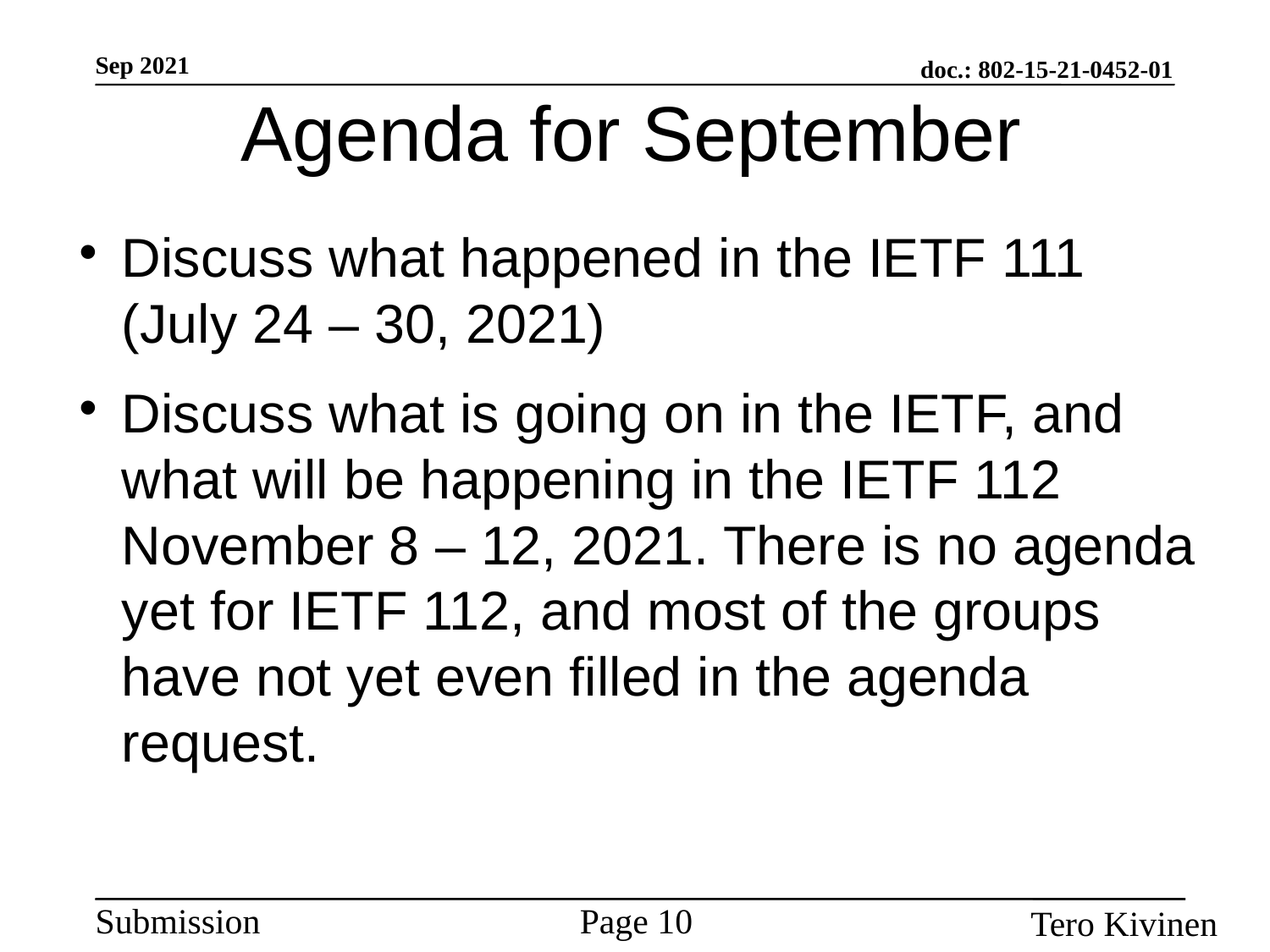

Agenda for September

Discuss what happened in the IETF 111 (July 24 – 30, 2021)
Discuss what is going on in the IETF, and what will be happening in the IETF 112 November 8 – 12, 2021. There is no agenda yet for IETF 112, and most of the groups have not yet even filled in the agenda request.